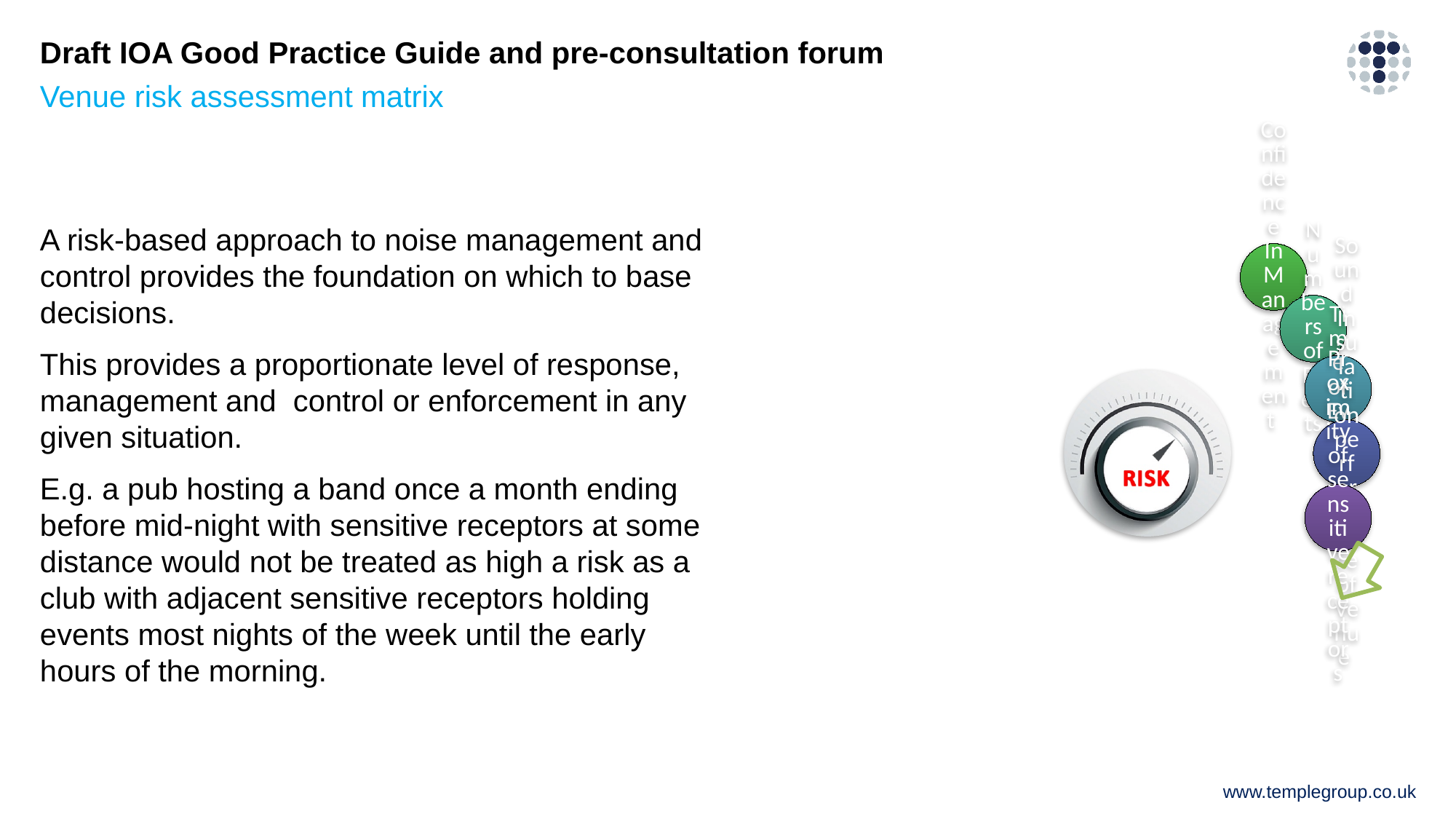

# Draft IOA Good Practice Guide and pre-consultation forum
Venue risk assessment matrix

A risk-based approach to noise management and control provides the foundation on which to base decisions.
This provides a proportionate level of response, management and  control or enforcement in any given situation.
E.g. a pub hosting a band once a month ending before mid-night with sensitive receptors at some distance would not be treated as high a risk as a club with adjacent sensitive receptors holding events most nights of the week until the early hours of the morning.